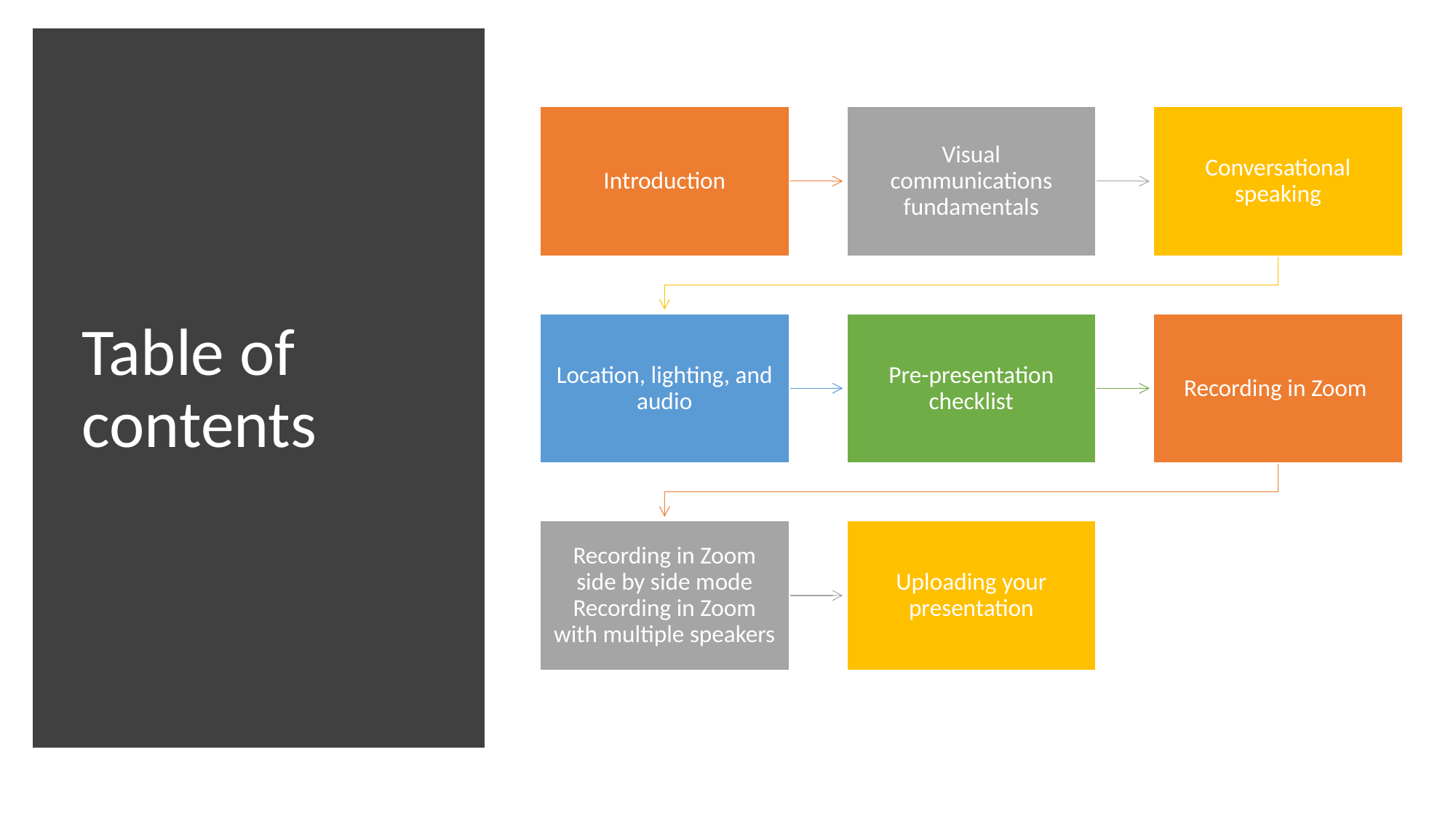

Introduction

Visual communications fundamentals

Conversational speaking

Location, lighting, and audio

Pre-presentation checklist

Recording in Zoom

Recording in Zoom side by side mode Recording in Zoom with multiple speakers
Uploading your presentation
# Table of contents